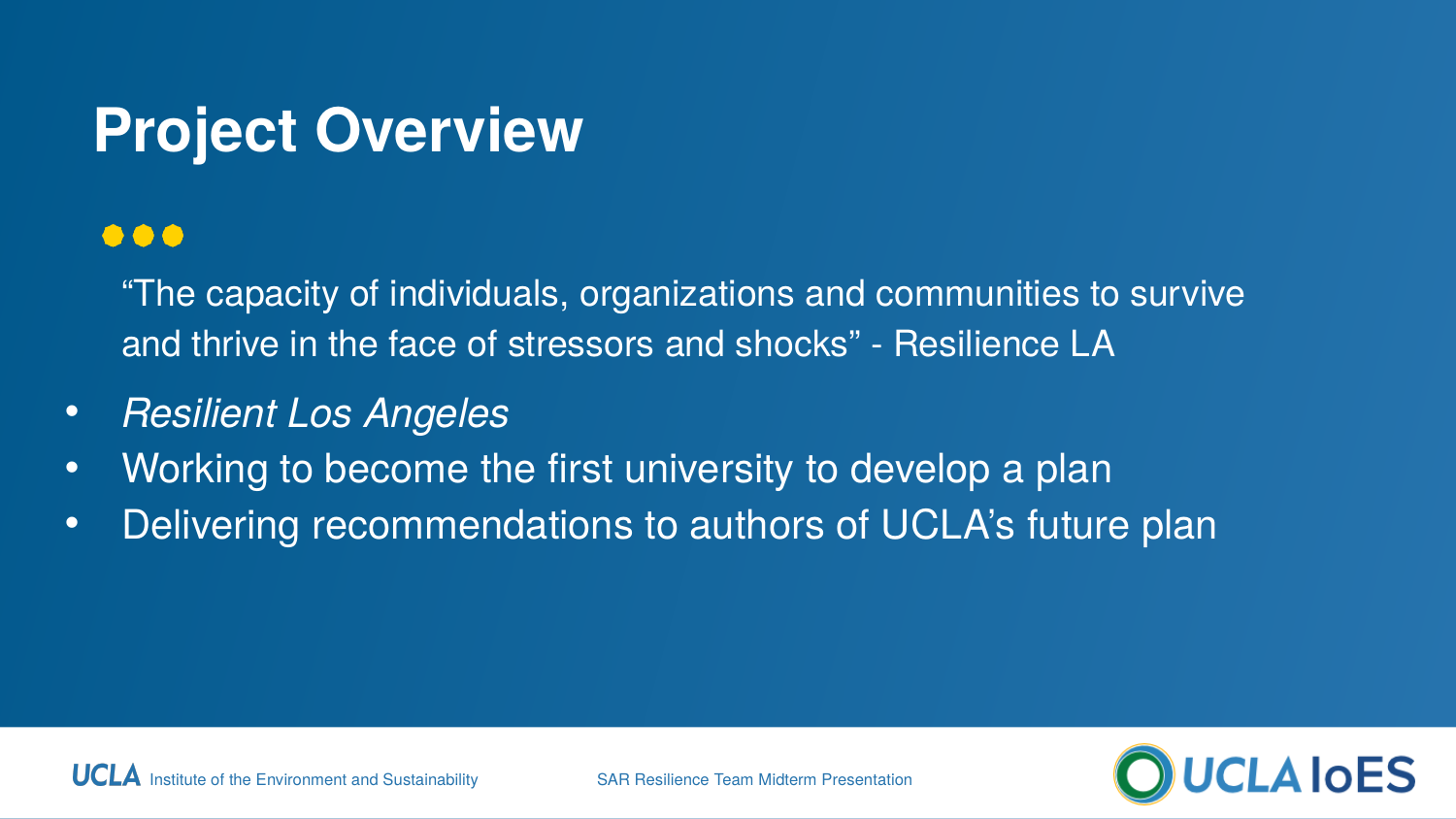

# Project Overview
“The capacity of individuals, organizations and communities to survive and thrive in the face of stressors and shocks” - Resilience LA
Resilient Los Angeles
Working to become the first university to develop a plan
Delivering recommendations to authors of UCLA’s future plan